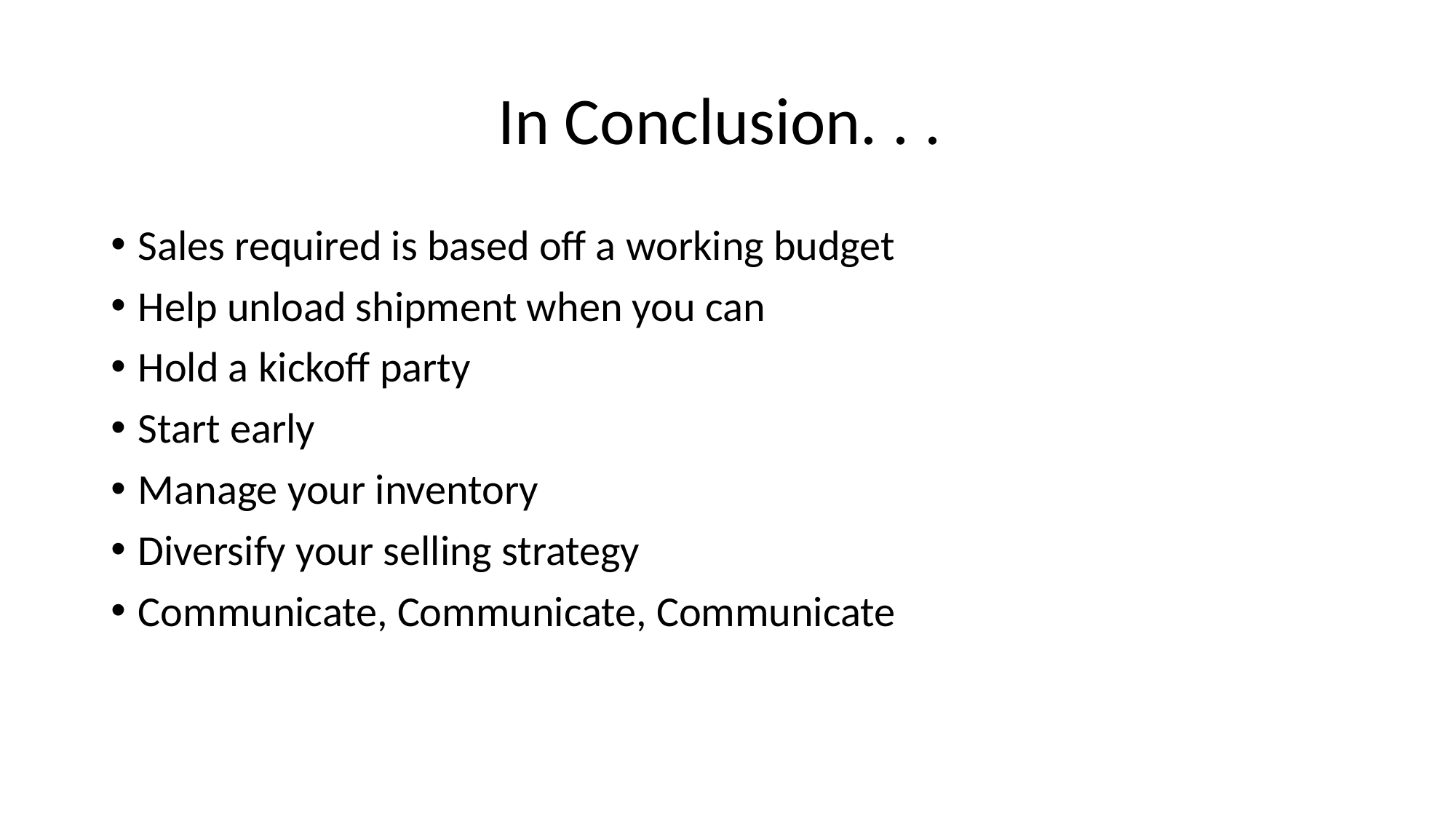

# In Conclusion. . .
Sales required is based off a working budget
Help unload shipment when you can
Hold a kickoff party
Start early
Manage your inventory
Diversify your selling strategy
Communicate, Communicate, Communicate